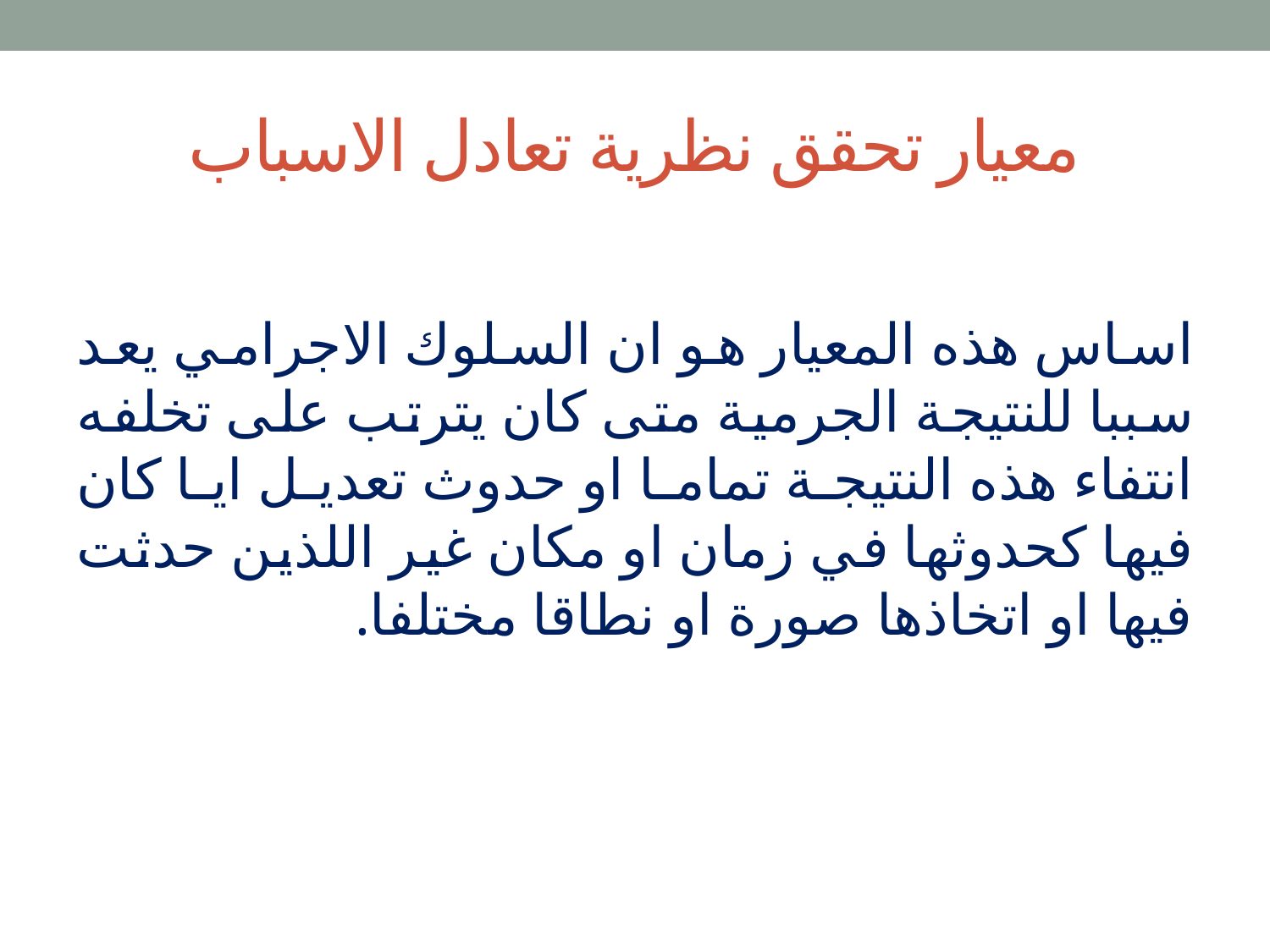

# معيار تحقق نظرية تعادل الاسباب

اساس هذه المعيار هو ان السلوك الاجرامي يعد سببا للنتيجة الجرمية متى كان يترتب على تخلفه انتفاء هذه النتيجة تماما او حدوث تعديل ايا كان فيها كحدوثها في زمان او مكان غير اللذين حدثت فيها او اتخاذها صورة او نطاقا مختلفا.